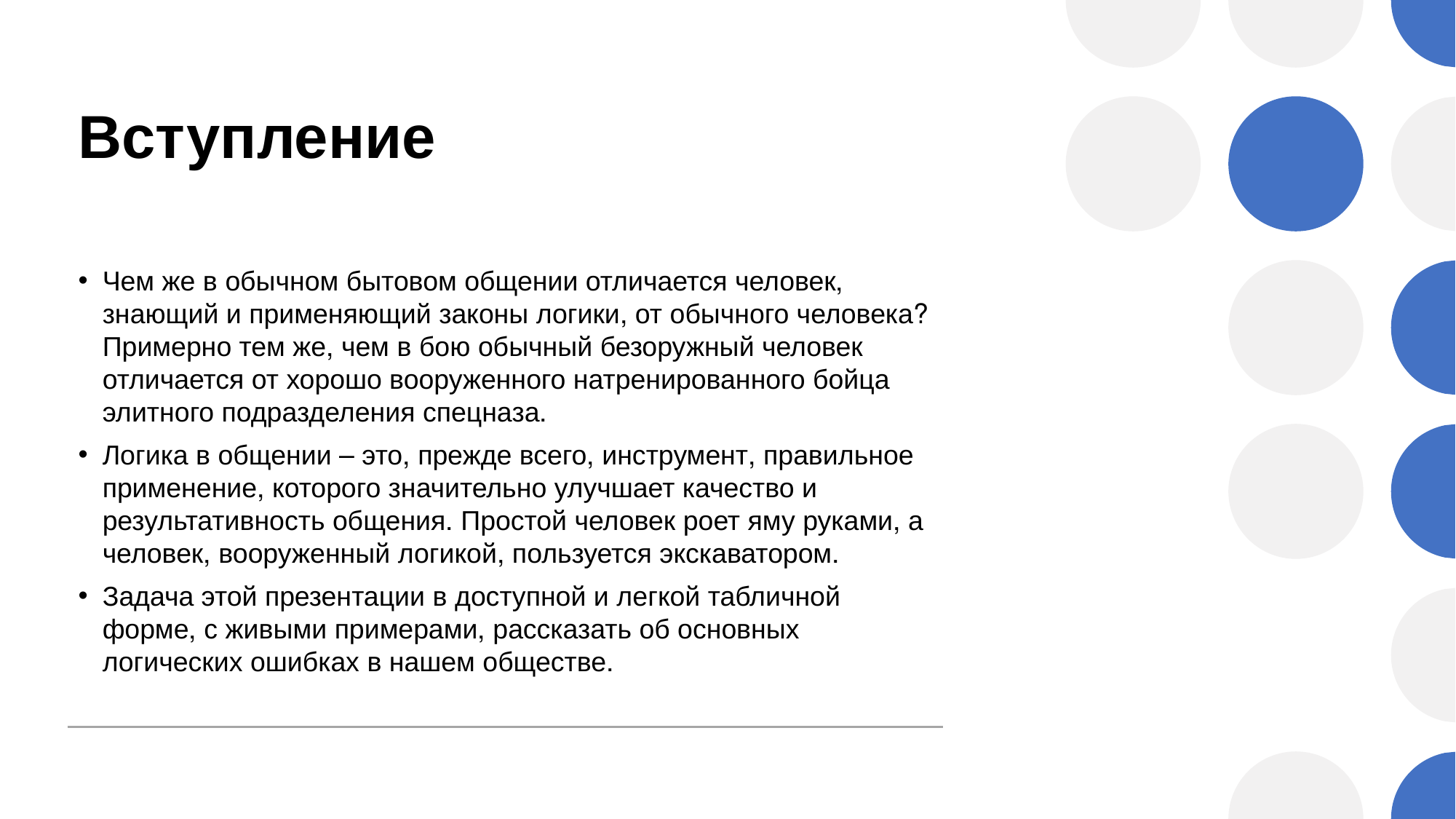

# Вступление
Чем же в обычном бытовом общении отличается человек, знающий и применяющий законы логики, от обычного человека? Примерно тем же, чем в бою обычный безоружный человек отличается от хорошо вооруженного натренированного бойца элитного подразделения спецназа.
Логика в общении – это, прежде всего, инструмент, правильное применение, которого значительно улучшает качество и результативность общения. Простой человек роет яму руками, а человек, вооруженный логикой, пользуется экскаватором.
Задача этой презентации в доступной и легкой табличной форме, с живыми примерами, рассказать об основных логических ошибках в нашем обществе.